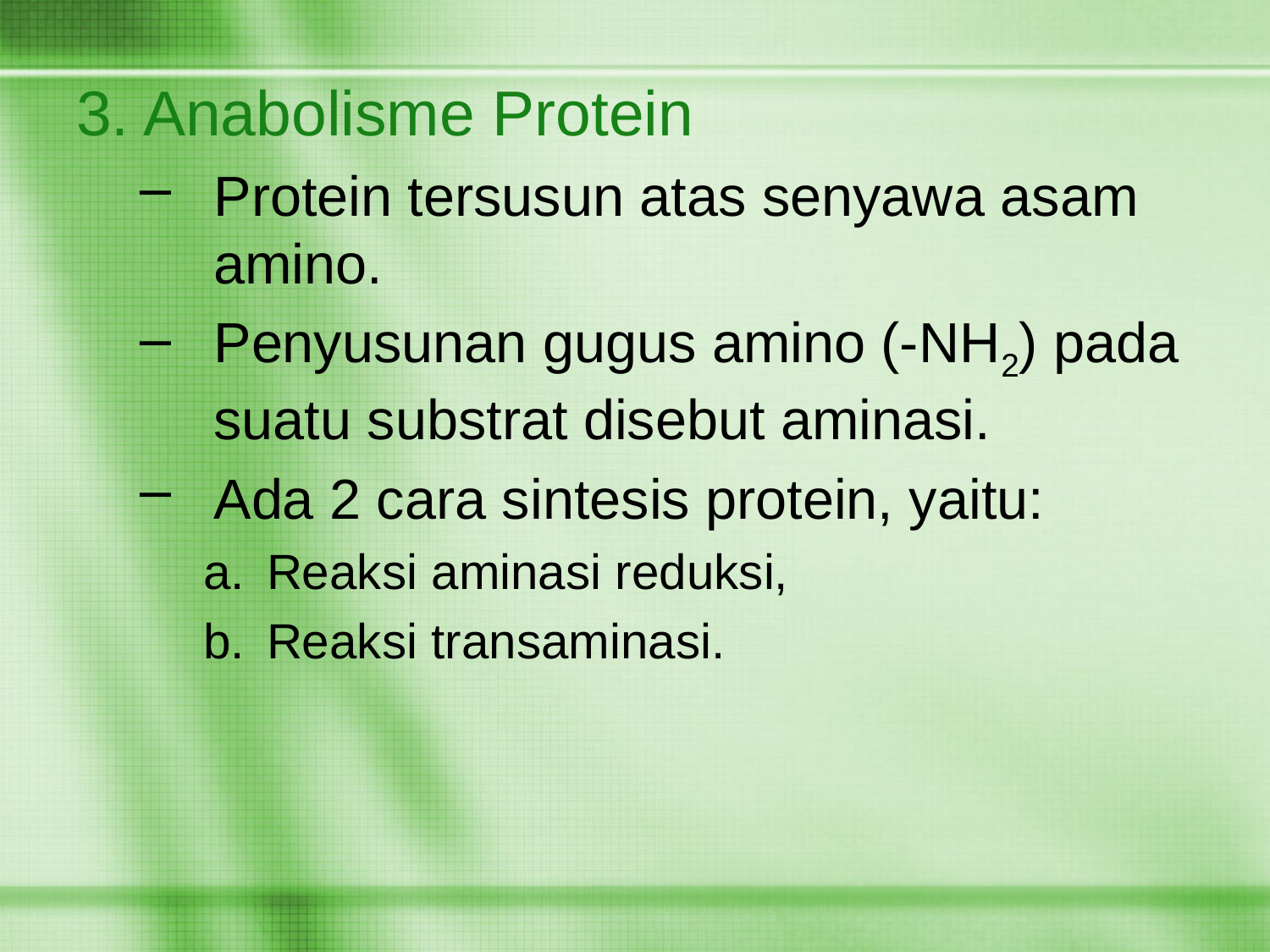

3. Anabolisme Protein
Protein tersusun atas senyawa asam amino.
Penyusunan gugus amino (-NH2) pada suatu substrat disebut aminasi.
Ada 2 cara sintesis protein, yaitu:
Reaksi aminasi reduksi,
Reaksi transaminasi.